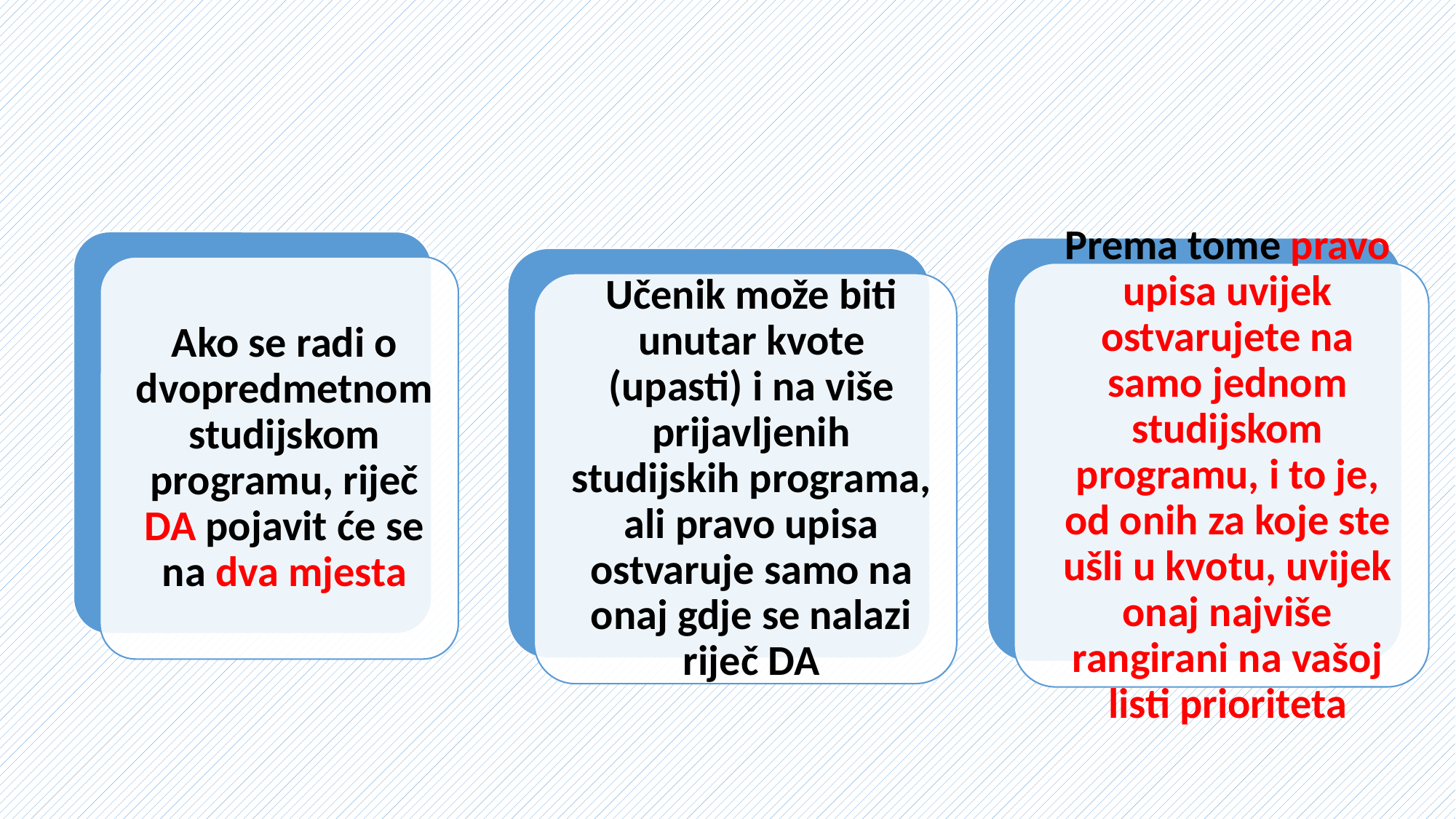

Ako se radi o dvopredmetnom studijskom programu, riječ DA pojavit će se na dva mjesta
Učenik može biti unutar kvote (upasti) i na više prijavljenih studijskih programa, ali pravo upisa ostvaruje samo na onaj gdje se nalazi riječ DA
Prema tome pravo upisa uvijek ostvarujete na samo jednom studijskom programu, i to je, od onih za koje ste ušli u kvotu, uvijek onaj najviše rangirani na vašoj listi prioriteta